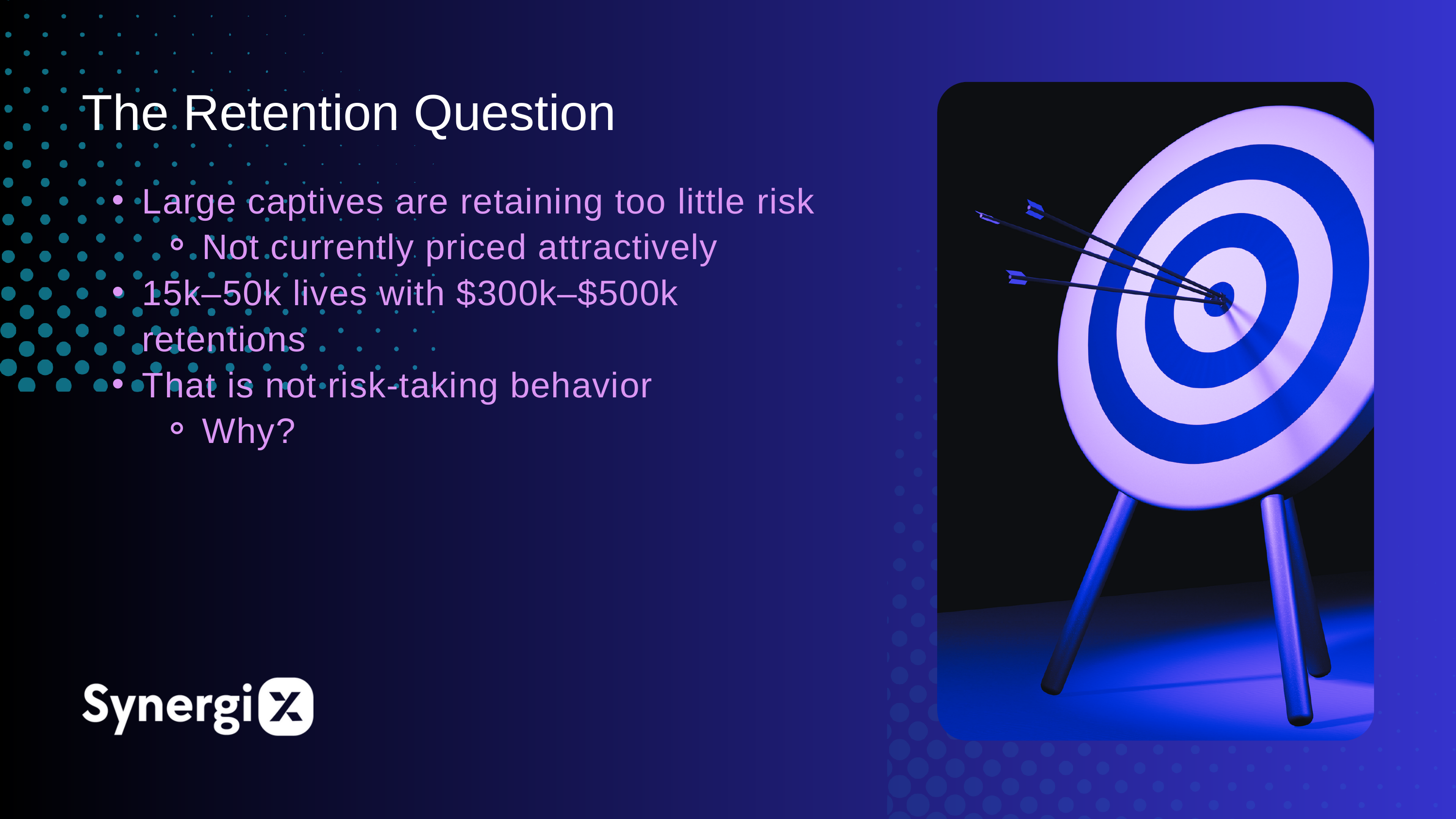

The Retention Question
Large captives are retaining too little risk
Not currently priced attractively
15k–50k lives with $300k–$500k retentions
That is not risk-taking behavior
Why?